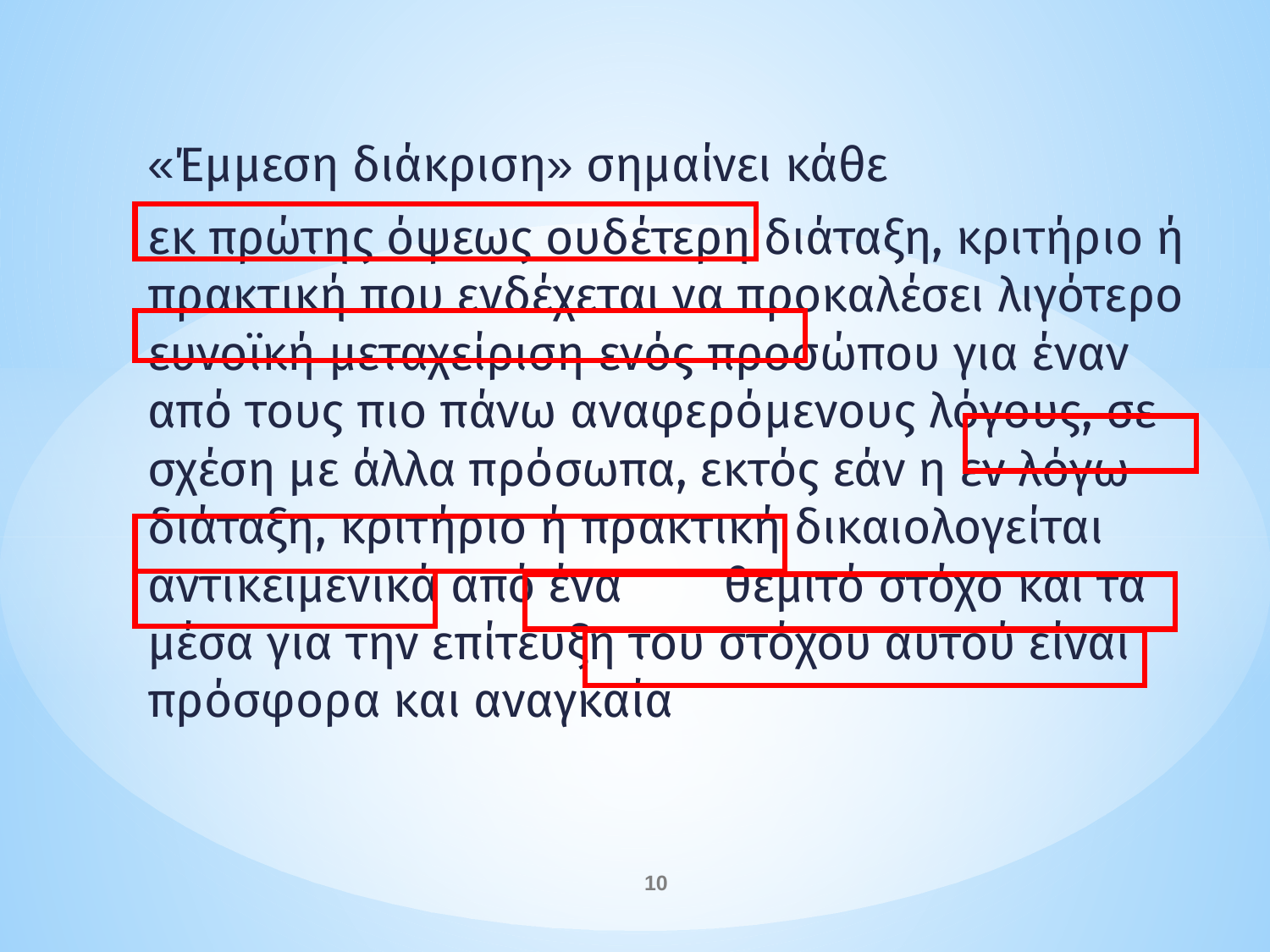

«Έμμεση διάκριση» σημαίνει κάθε
εκ πρώτης όψεως ουδέτερη διάταξη, κριτήριο ή πρακτική που ενδέχεται να προκαλέσει λιγότερο ευνοϊκή μεταχείριση ενός προσώπου για έναν από τους πιο πάνω αναφερόμενους λόγους, σε σχέση με άλλα πρόσωπα, εκτός εάν η εν λόγω διάταξη, κριτήριο ή πρακτική δικαιολογείται αντικειμενικά από ένα        θεμιτό στόχο και τα μέσα για την επίτευξη του στόχου αυτού είναι πρόσφορα και αναγκαία

10